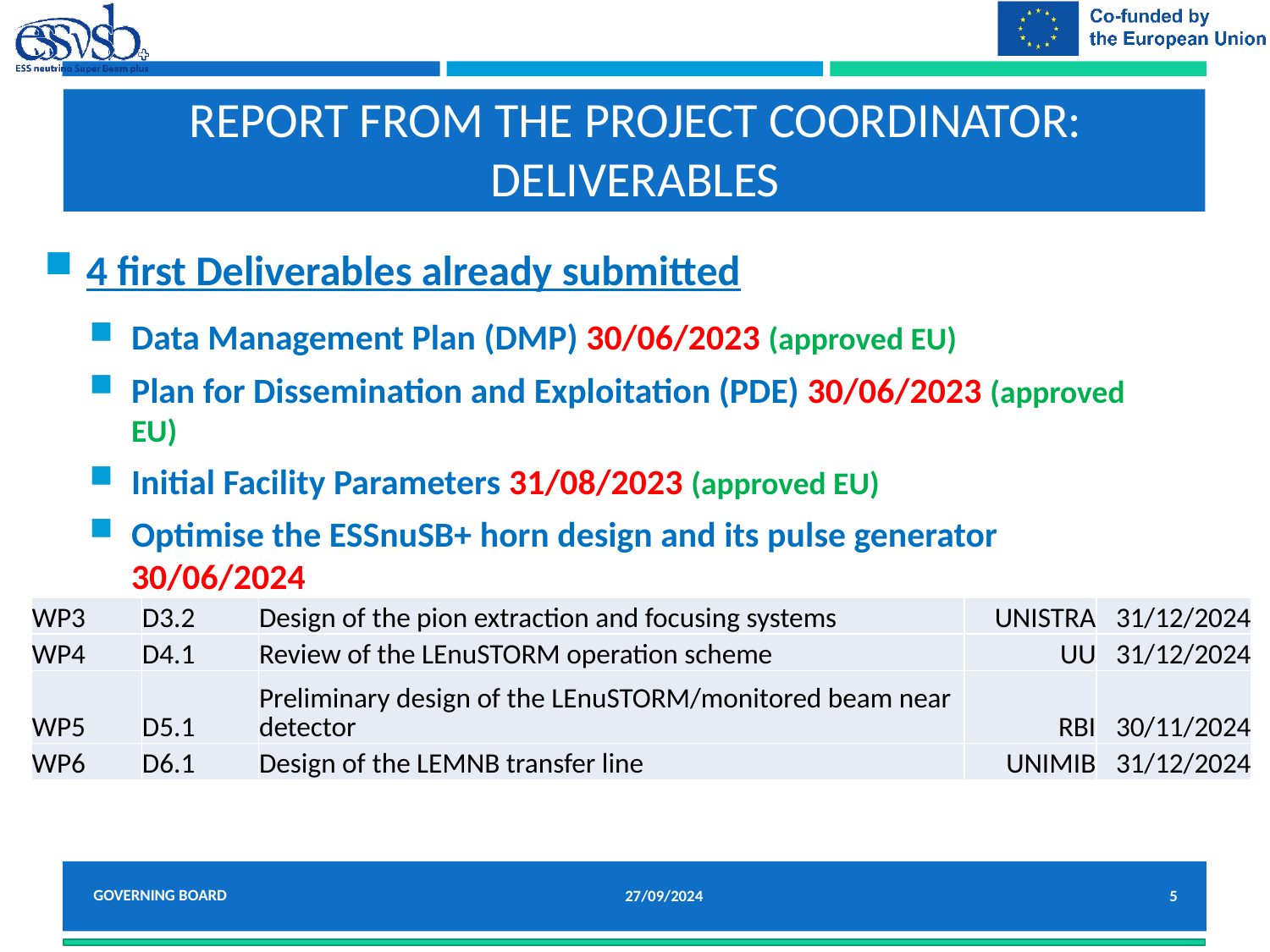

# Report from the project coordinator: DELIVERABLES
4 first Deliverables already submitted
Data Management Plan (DMP) 30/06/2023 (approved EU)
Plan for Dissemination and Exploitation (PDE) 30/06/2023 (approved EU)
Initial Facility Parameters 31/08/2023 (approved EU)
Optimise the ESSnuSB+ horn design and its pulse generator 30/06/2024
Coming deliverables
| WP3 | D3.2 | Design of the pion extraction and focusing systems | UNISTRA | 31/12/2024 |
| --- | --- | --- | --- | --- |
| WP4 | D4.1 | Review of the LEnuSTORM operation scheme | UU | 31/12/2024 |
| WP5 | D5.1 | Preliminary design of the LEnuSTORM/monitored beam near detector | RBI | 30/11/2024 |
| WP6 | D6.1 | Design of the LEMNB transfer line | UNIMIB | 31/12/2024 |
Governing Board
27/09/2024
5